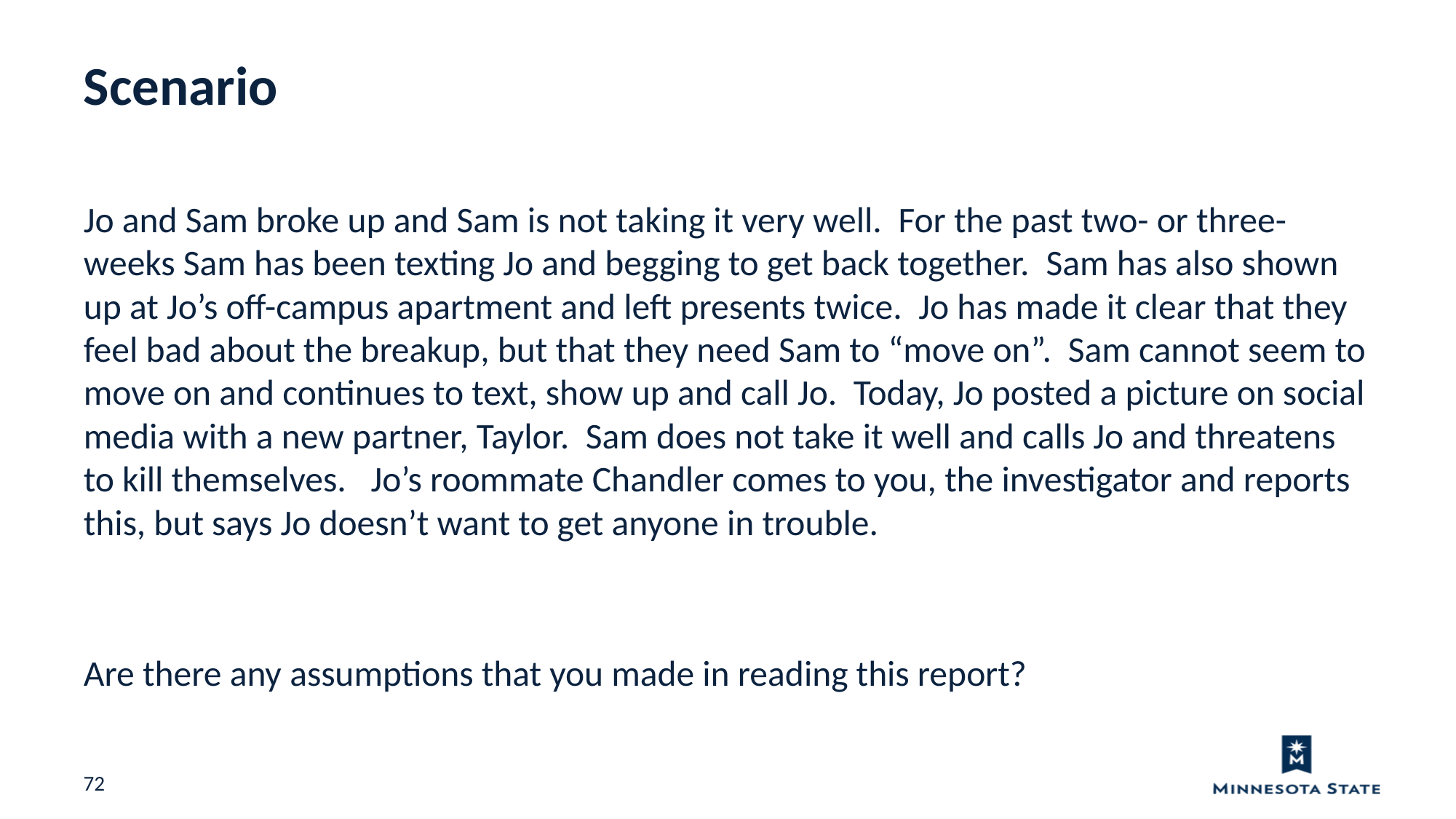

Scenario
Jo and Sam broke up and Sam is not taking it very well.  For the past two- or three-weeks Sam has been texting Jo and begging to get back together.  Sam has also shown up at Jo’s off-campus apartment and left presents twice.  Jo has made it clear that they feel bad about the breakup, but that they need Sam to “move on”.  Sam cannot seem to move on and continues to text, show up and call Jo.  Today, Jo posted a picture on social media with a new partner, Taylor.  Sam does not take it well and calls Jo and threatens to kill themselves.   Jo’s roommate Chandler comes to you, the investigator and reports this, but says Jo doesn’t want to get anyone in trouble.

Are there any assumptions that you made in reading this report?